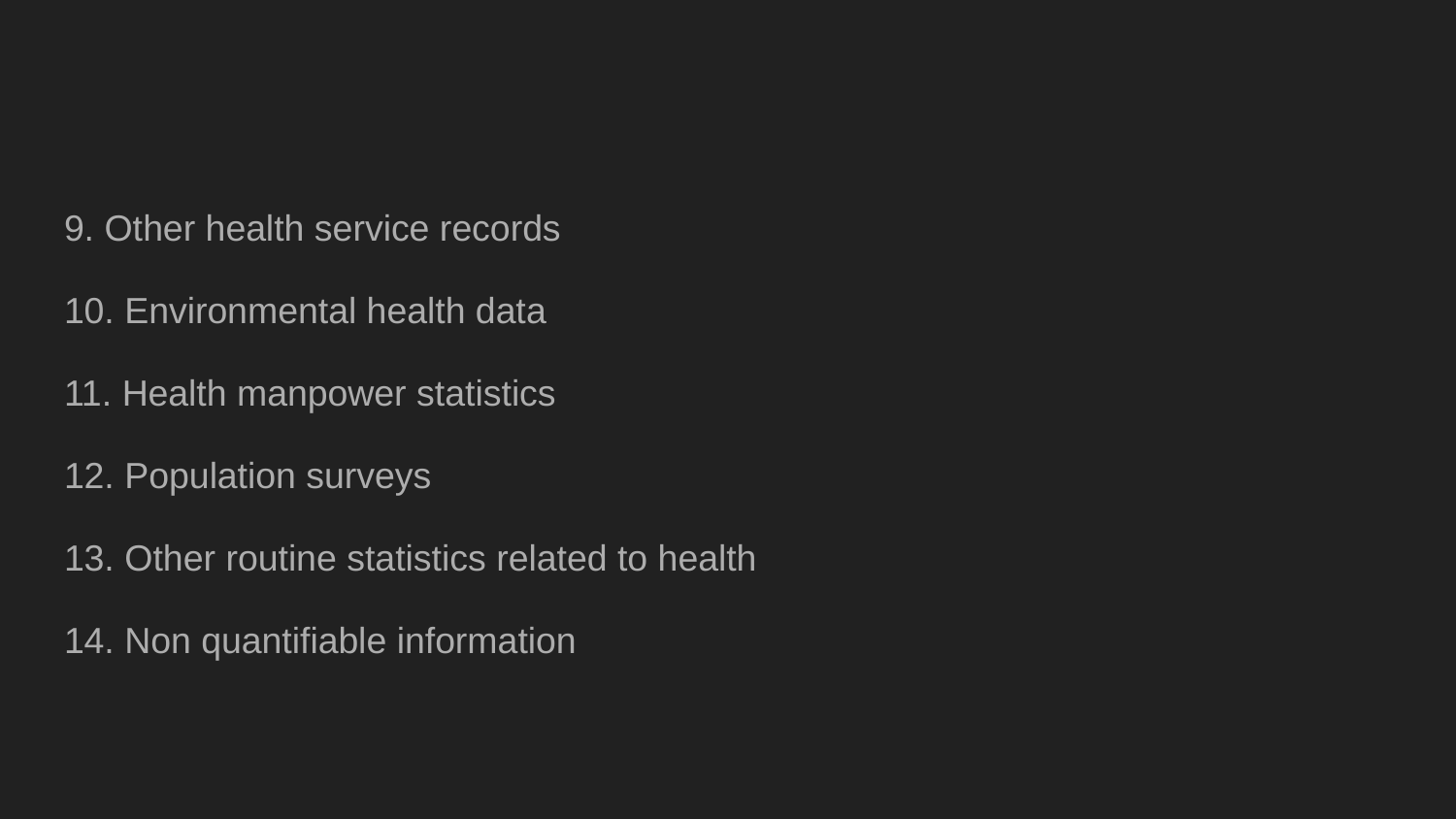

#
9. Other health service records
10. Environmental health data
11. Health manpower statistics
12. Population surveys
13. Other routine statistics related to health
14. Non quantifiable information